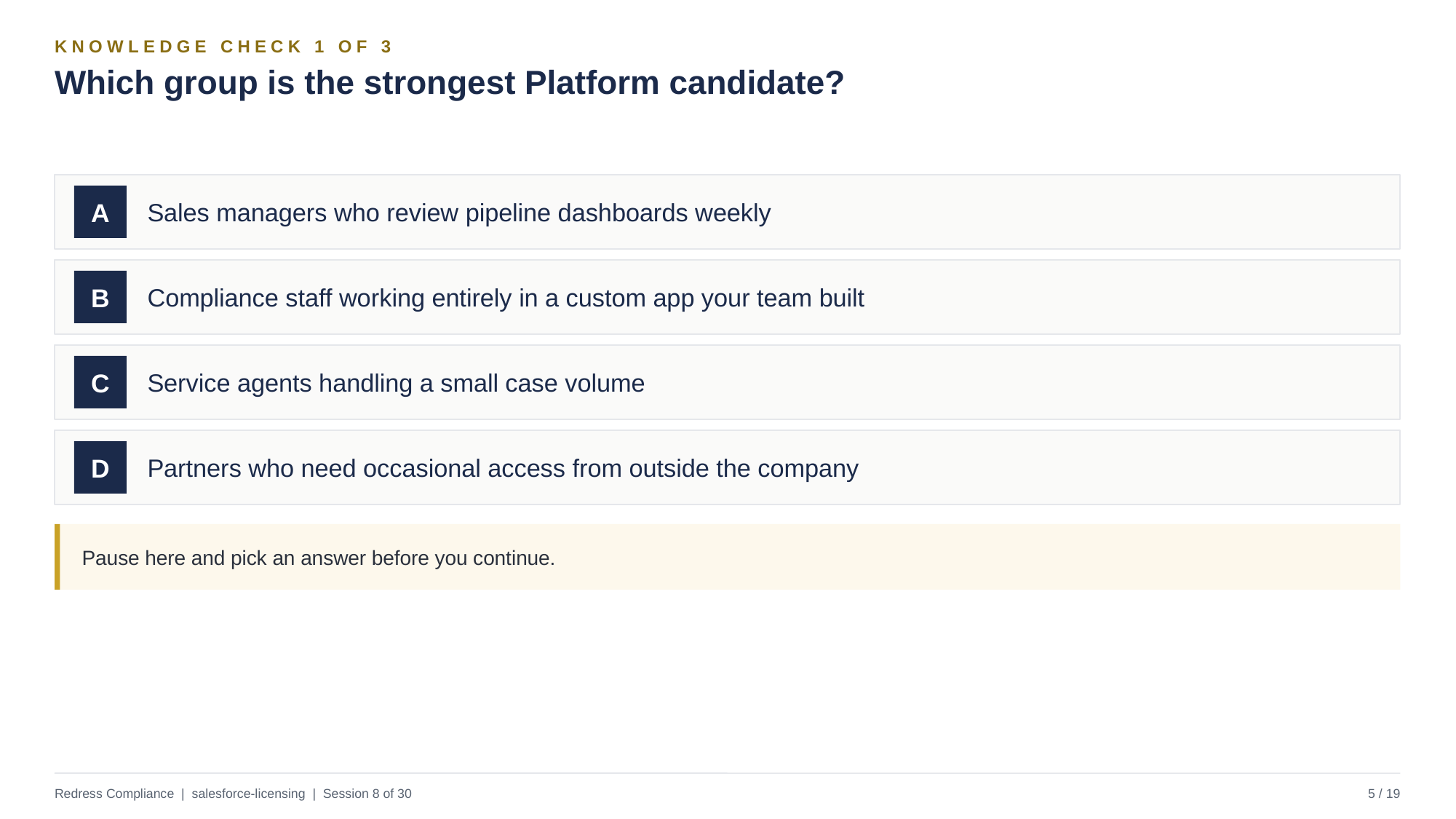

KNOWLEDGE CHECK 1 OF 3
Which group is the strongest Platform candidate?

Sales managers who review pipeline dashboards weekly

A

Compliance staff working entirely in a custom app your team built

B

Service agents handling a small case volume

C

Partners who need occasional access from outside the company

D

Pause here and pick an answer before you continue.

Redress Compliance  |  salesforce-licensing  |  Session 8 of 30
5 / 19